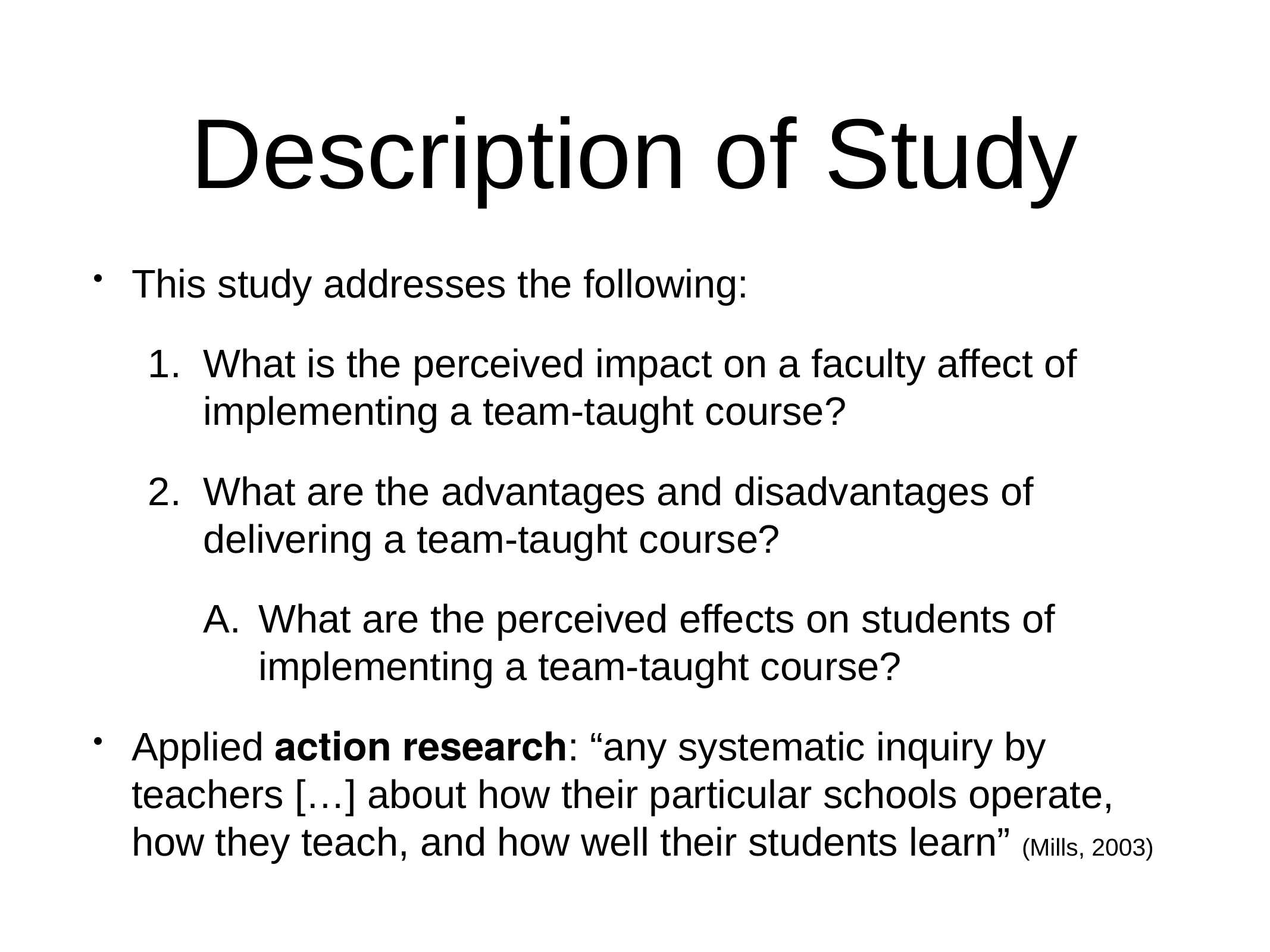

# Description of Study
This study addresses the following:
What is the perceived impact on a faculty affect of implementing a team-taught course?
What are the advantages and disadvantages of delivering a team-taught course?
What are the perceived effects on students of implementing a team-taught course?
Applied action research: “any systematic inquiry by teachers […] about how their particular schools operate, how they teach, and how well their students learn” (Mills, 2003)